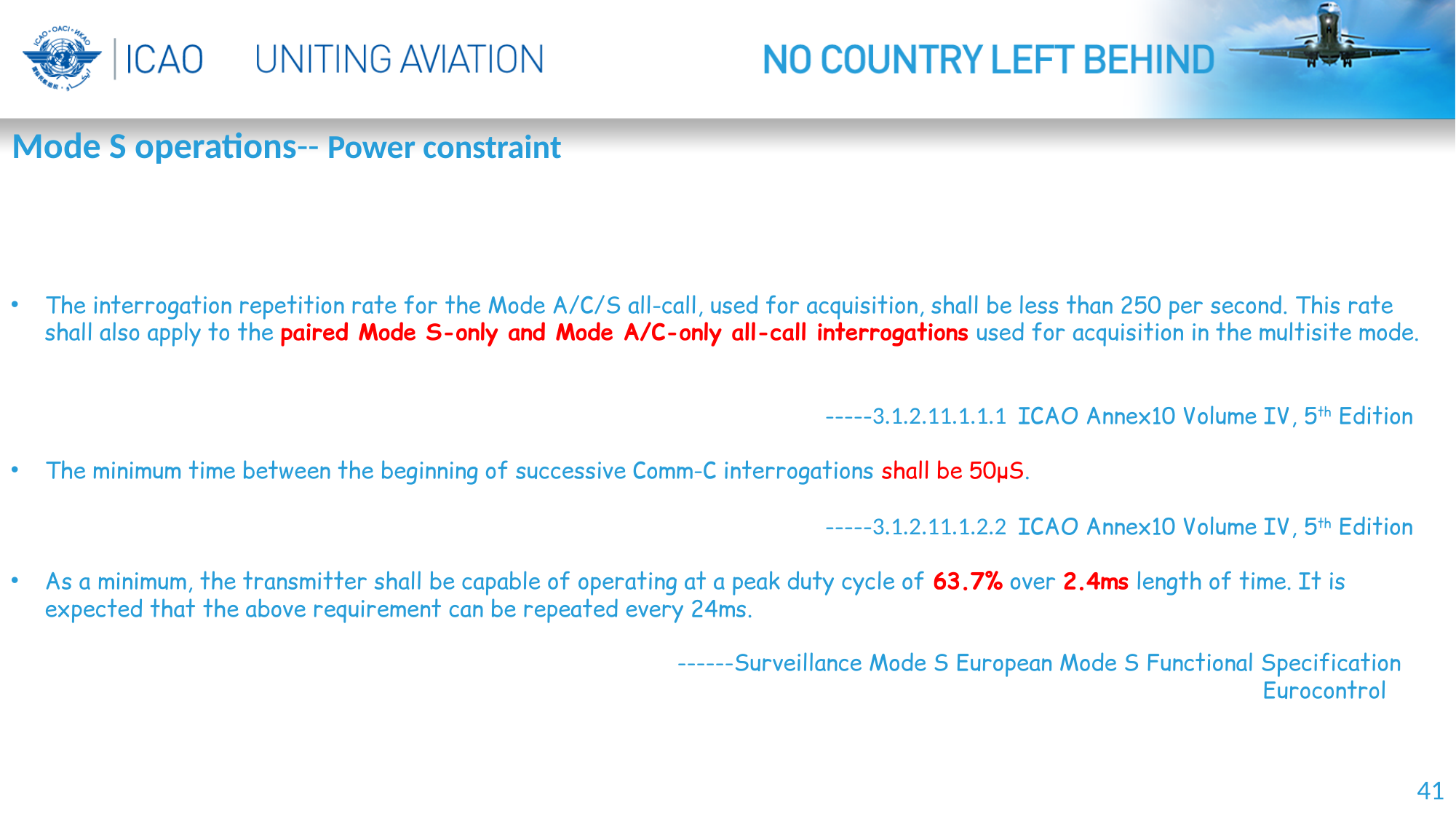

Mode S operations-- Power constraint
The interrogation repetition rate for the Mode A/C/S all-call, used for acquisition, shall be less than 250 per second. This rate shall also apply to the paired Mode S-only and Mode A/C-only all-call interrogations used for acquisition in the multisite mode.

                                                                                                                         -----3.1.2.11.1.1.1  ICAO Annex10 Volume IV, 5th Edition

The minimum time between the beginning of successive Comm-C interrogations shall be 50μS.

                                                                                                                         -----3.1.2.11.1.2.2  ICAO Annex10 Volume IV, 5th Edition

As a minimum, the transmitter shall be capable of operating at a peak duty cycle of 63.7% over 2.4ms length of time. It is expected that the above requirement can be repeated every 24ms.

                                                                                                   ------Surveillance Mode S European Mode S Functional Specification
                                                                                                                                                                                          Eurocontrol

41